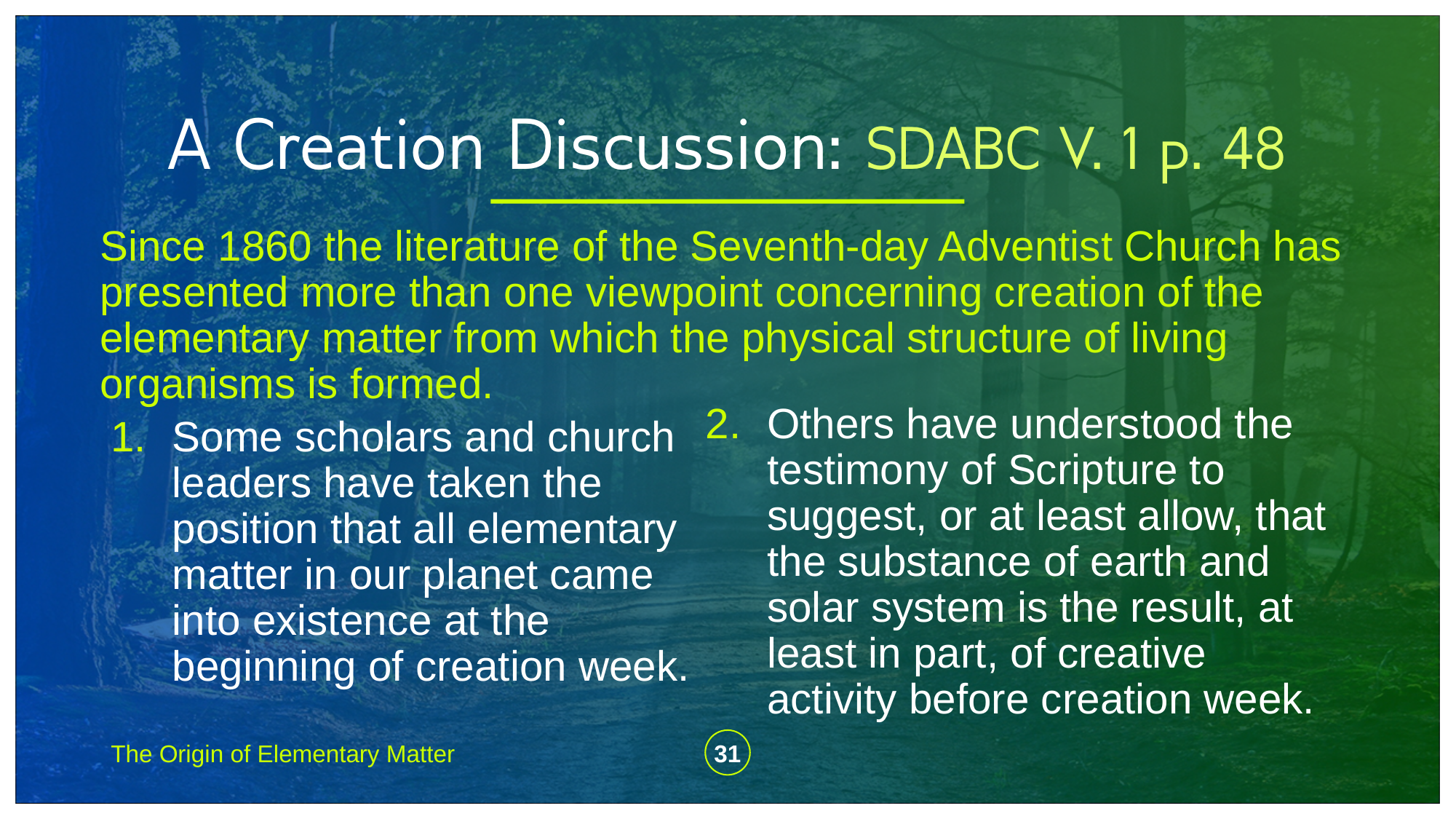

# A Creation Discussion: SDABC V. 1 p. 48
Since 1860 the literature of the Seventh-day Adventist Church has presented more than one viewpoint concerning creation of the elementary matter from which the physical structure of living organisms is formed.
Others have understood the testimony of Scripture to suggest, or at least allow, that the substance of earth and solar system is the result, at least in part, of creative activity before creation week.
Some scholars and church leaders have taken the position that all elementary matter in our planet came into existence at the beginning of creation week.
The Origin of Elementary Matter
31